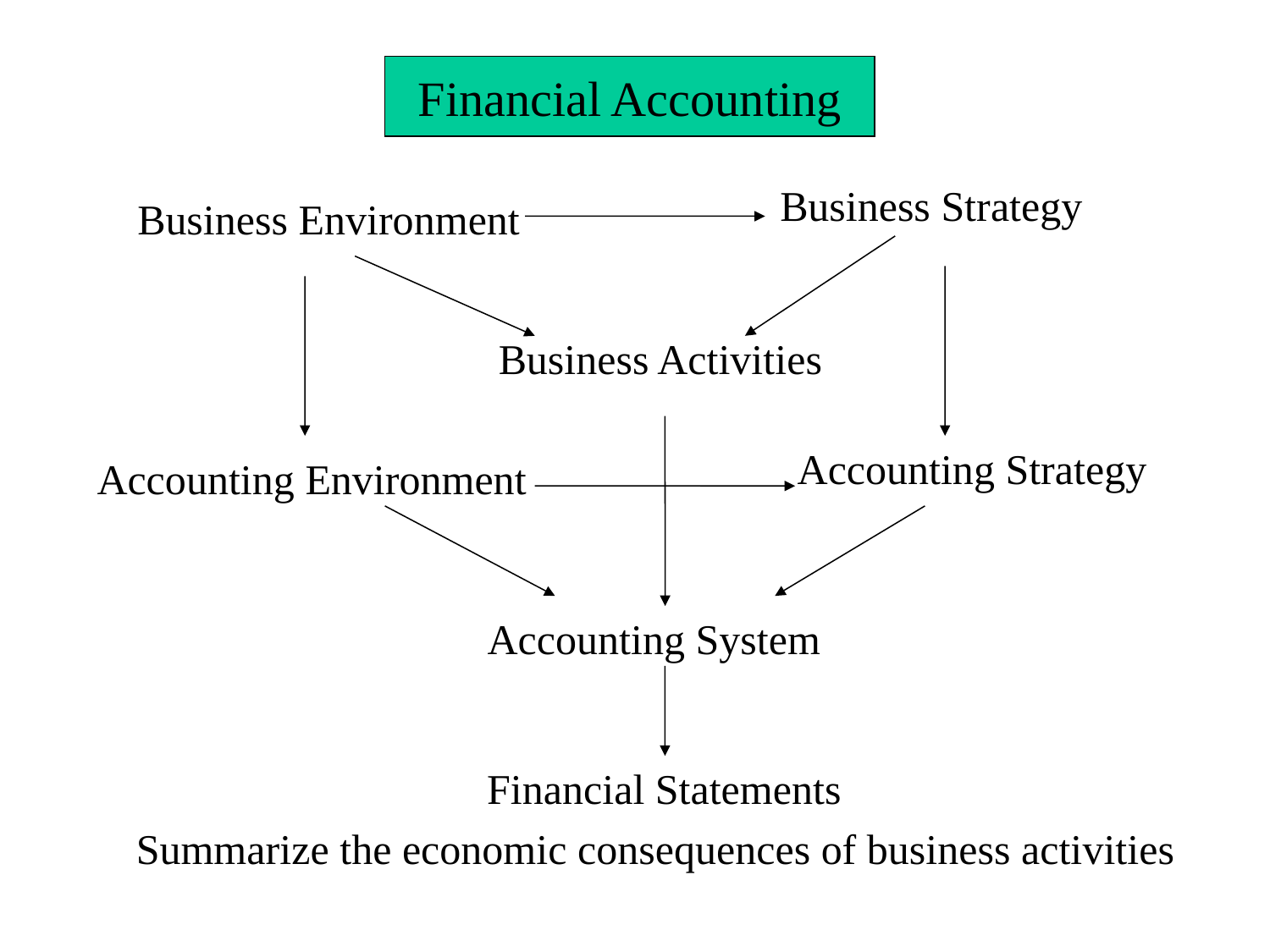

Financial Accounting
Business Strategy
Business Environment

Business Activities

Accounting Strategy
Accounting Environment

Accounting System

Financial Statements
Summarize the economic consequences of business activities